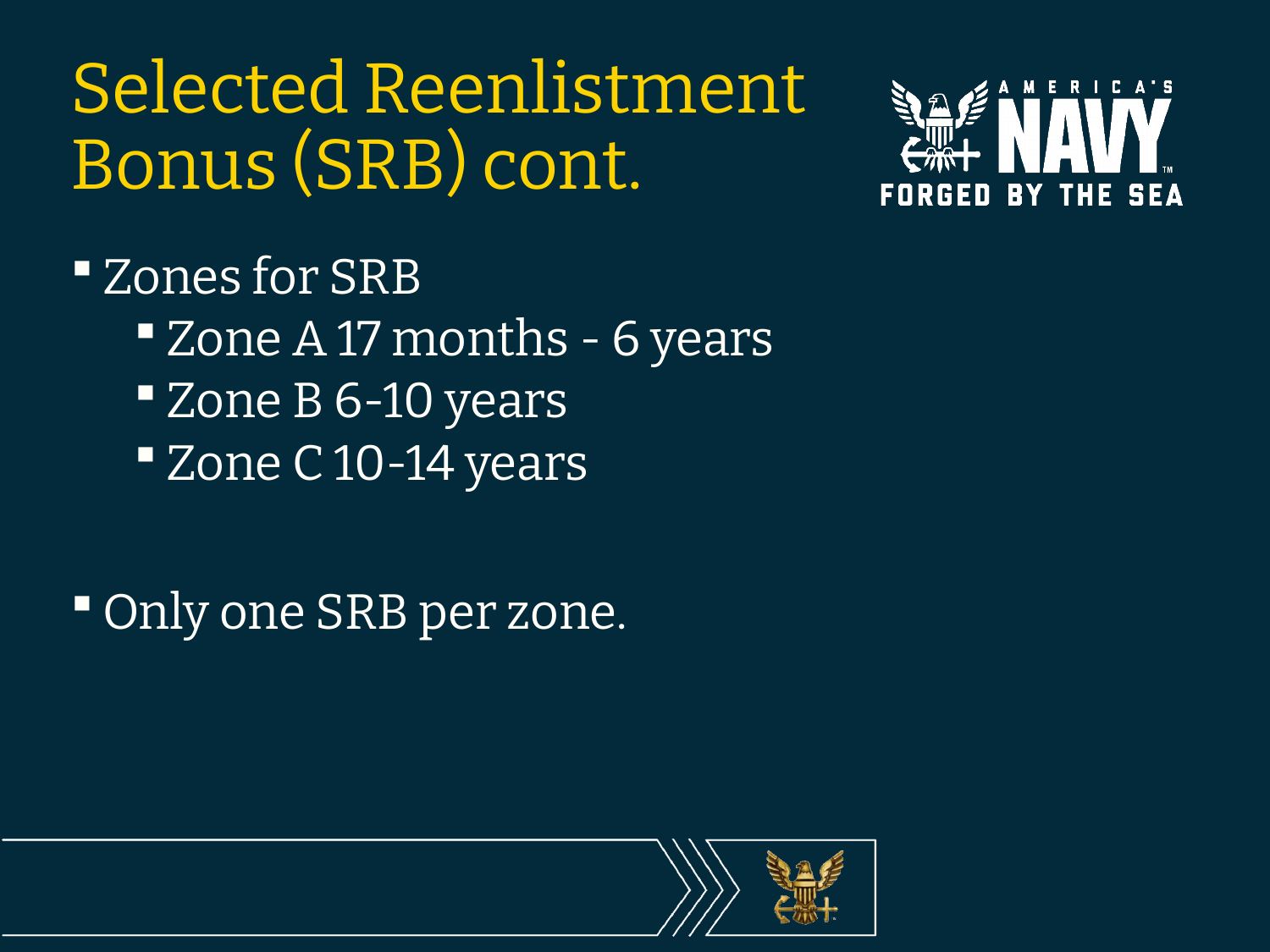

# Selected Reenlistment Bonus (SRB) cont.
Zones for SRB
Zone A 17 months - 6 years
Zone B 6-10 years
Zone C 10-14 years

Only one SRB per zone.